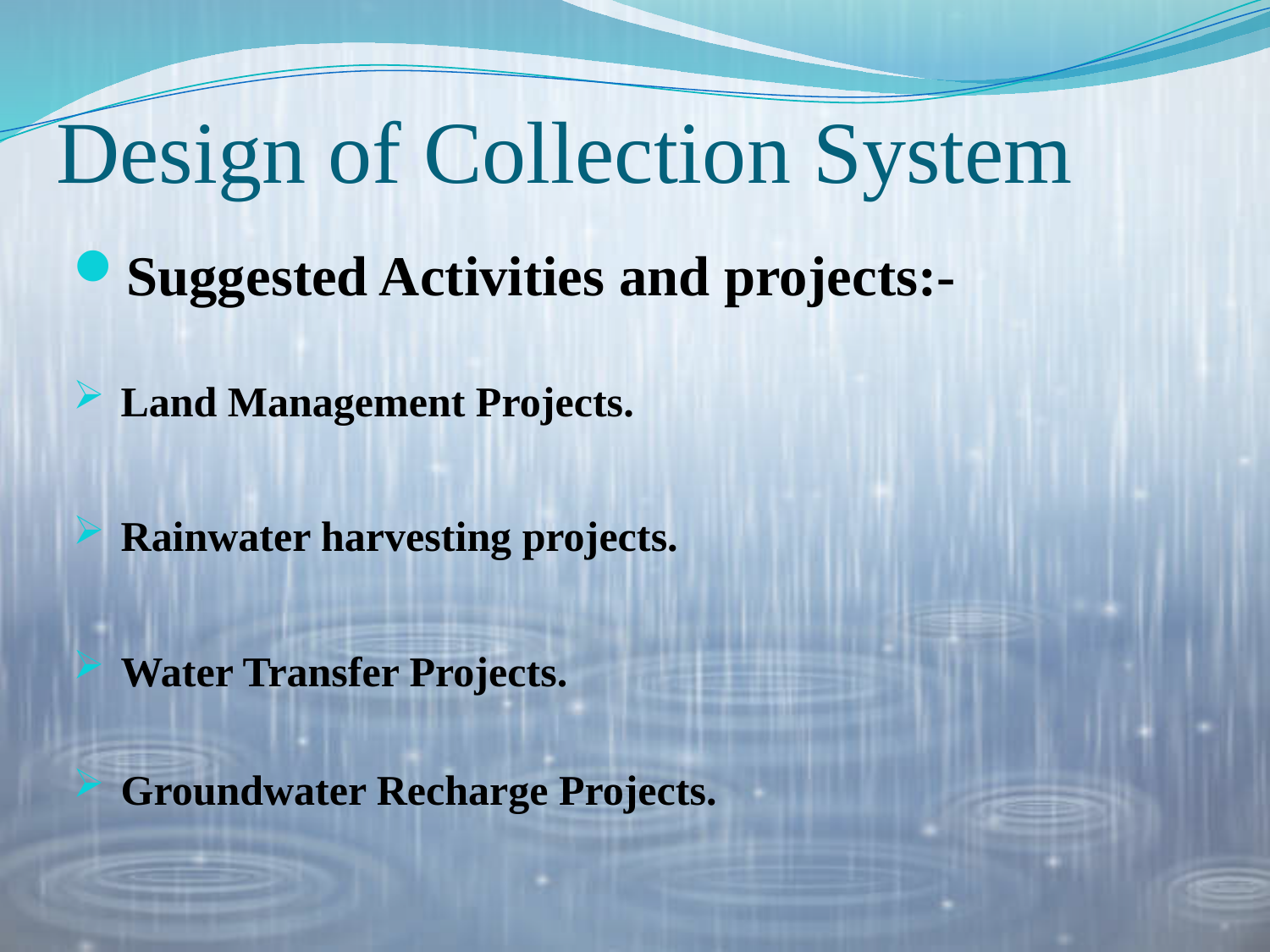

# Design of Collection System
Suggested Activities and projects:-

Land Management Projects.

Rainwater harvesting projects.

Water Transfer Projects.

Groundwater Recharge Projects.